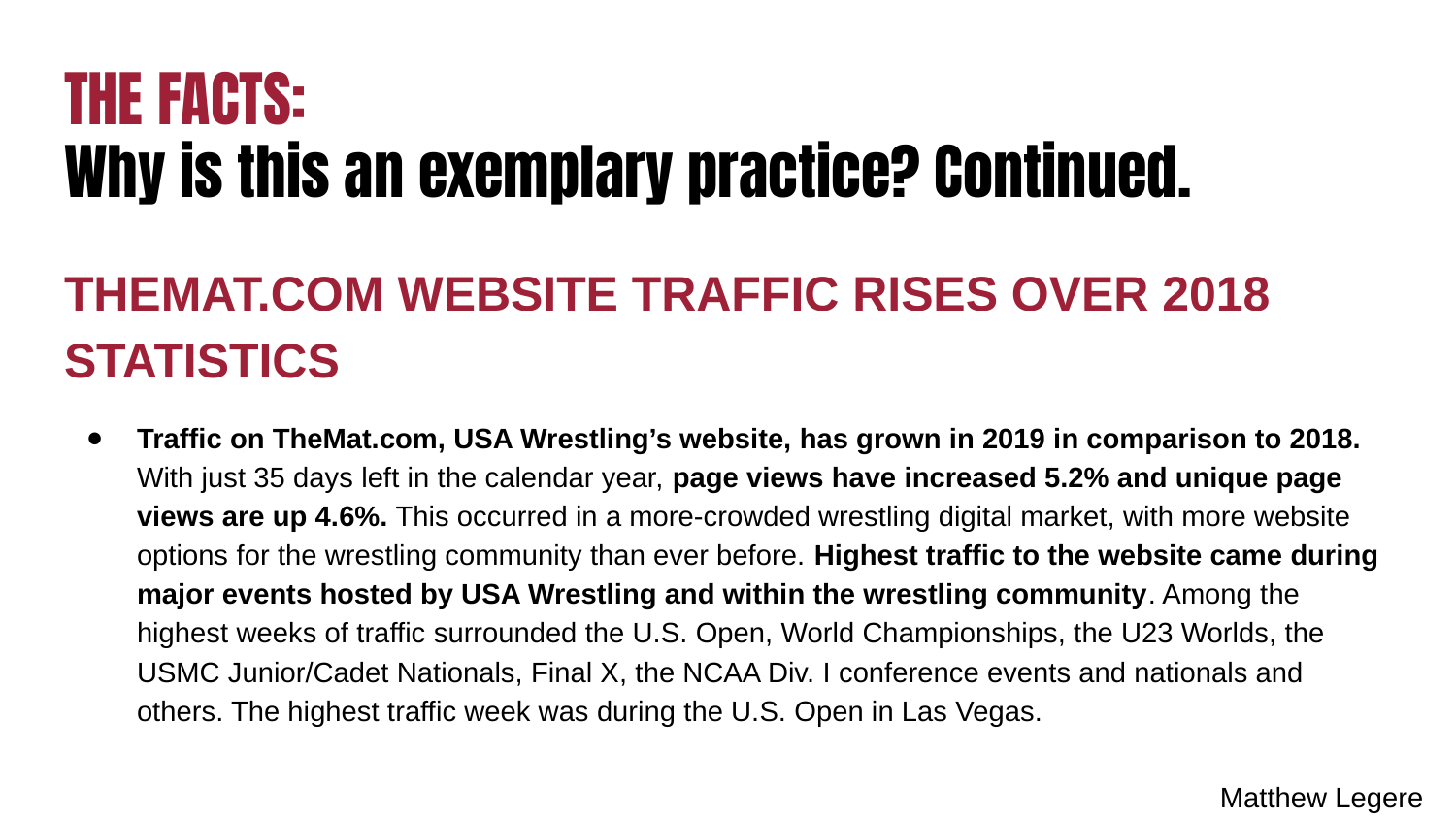

# THE FACTS:
Why is this an exemplary practice? Continued.
THEMAT.COM WEBSITE TRAFFIC RISES OVER 2018 STATISTICS

Traffic on TheMat.com, USA Wrestling’s website, has grown in 2019 in comparison to 2018. With just 35 days left in the calendar year, page views have increased 5.2% and unique page views are up 4.6%. This occurred in a more-crowded wrestling digital market, with more website options for the wrestling community than ever before. Highest traffic to the website came during major events hosted by USA Wrestling and within the wrestling community. Among the highest weeks of traffic surrounded the U.S. Open, World Championships, the U23 Worlds, the USMC Junior/Cadet Nationals, Final X, the NCAA Div. I conference events and nationals and others. The highest traffic week was during the U.S. Open in Las Vegas.

Matthew Legere